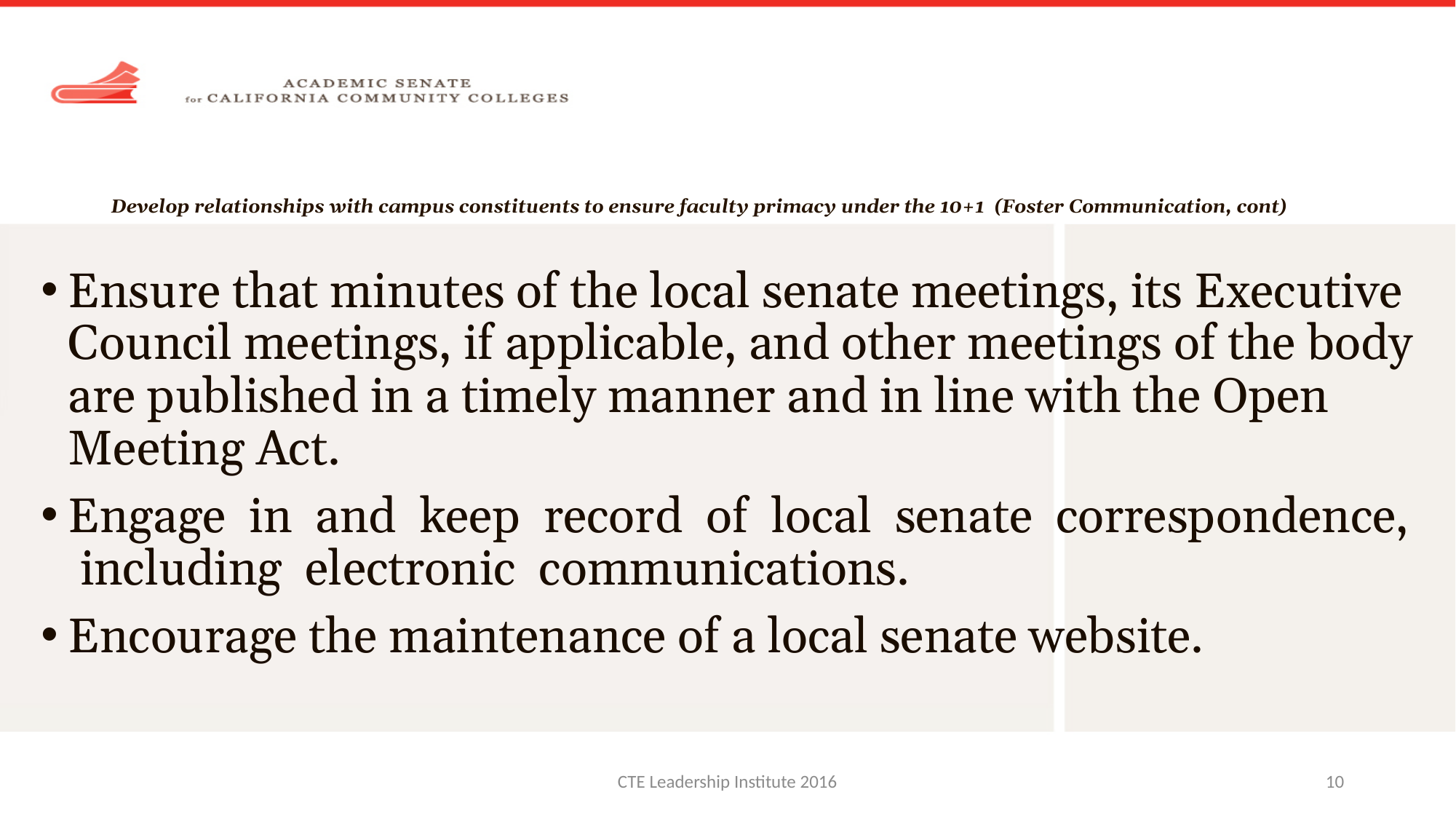

# Develop relationships with campus constituents to ensure faculty primacy under the 10+1  (Foster Communication, cont)
Ensure that minutes of the local senate meetings, its Executive Council meetings, if applicable, and other meetings of the body are published in a timely manner and in line with the Open Meeting Act.
Engage  in  and  keep  record  of  local  senate  correspondence,  including  electronic  communications.
Encourage the maintenance of a local senate website.

CTE Leadership Institute 2016
10